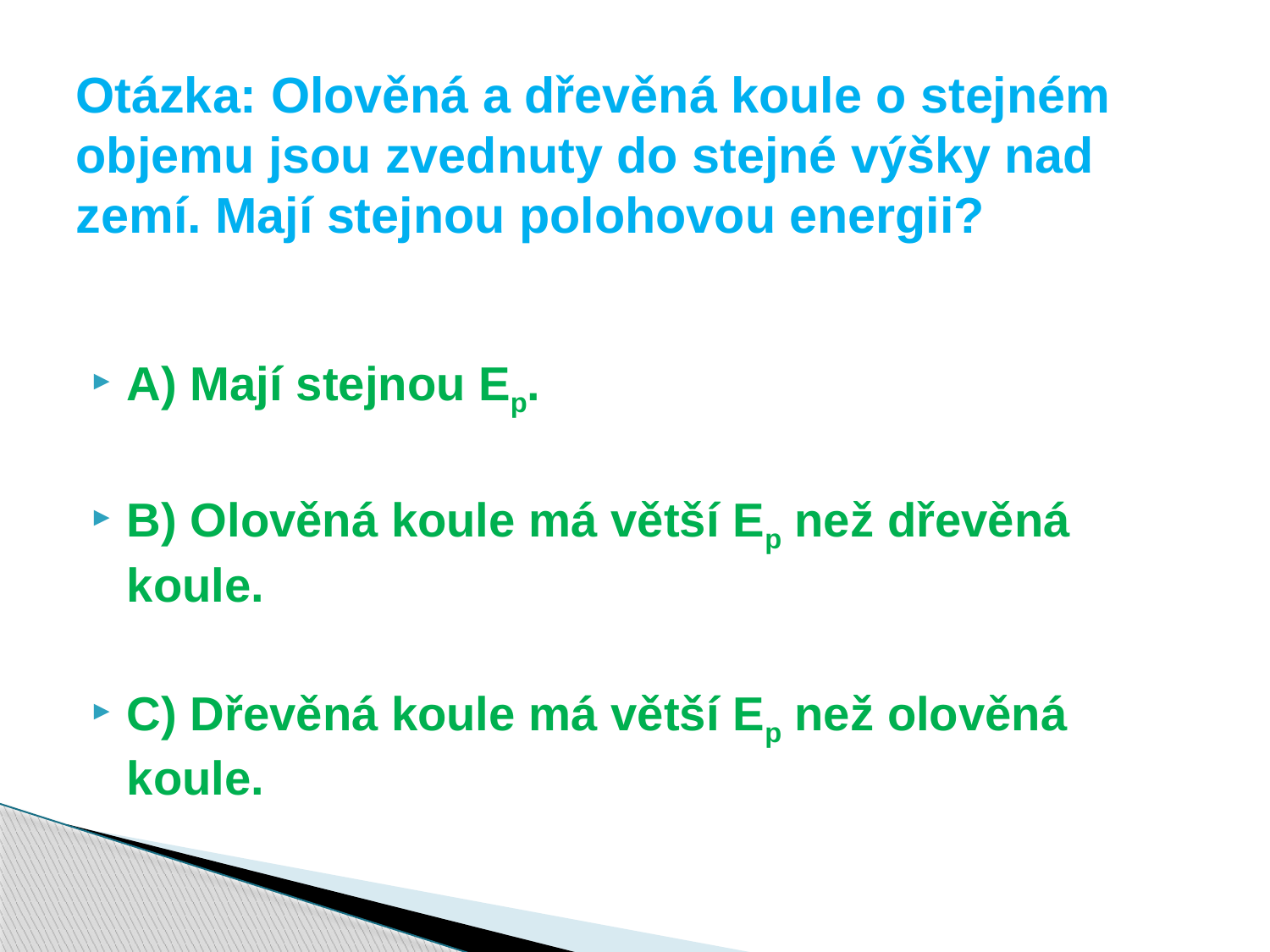

# Otázka: Olověná a dřevěná koule o stejném objemu jsou zvednuty do stejné výšky nad zemí. Mají stejnou polohovou energii?
A) Mají stejnou Ep.

B) Olověná koule má větší Ep než dřevěná koule.

C) Dřevěná koule má větší Ep než olověná koule.